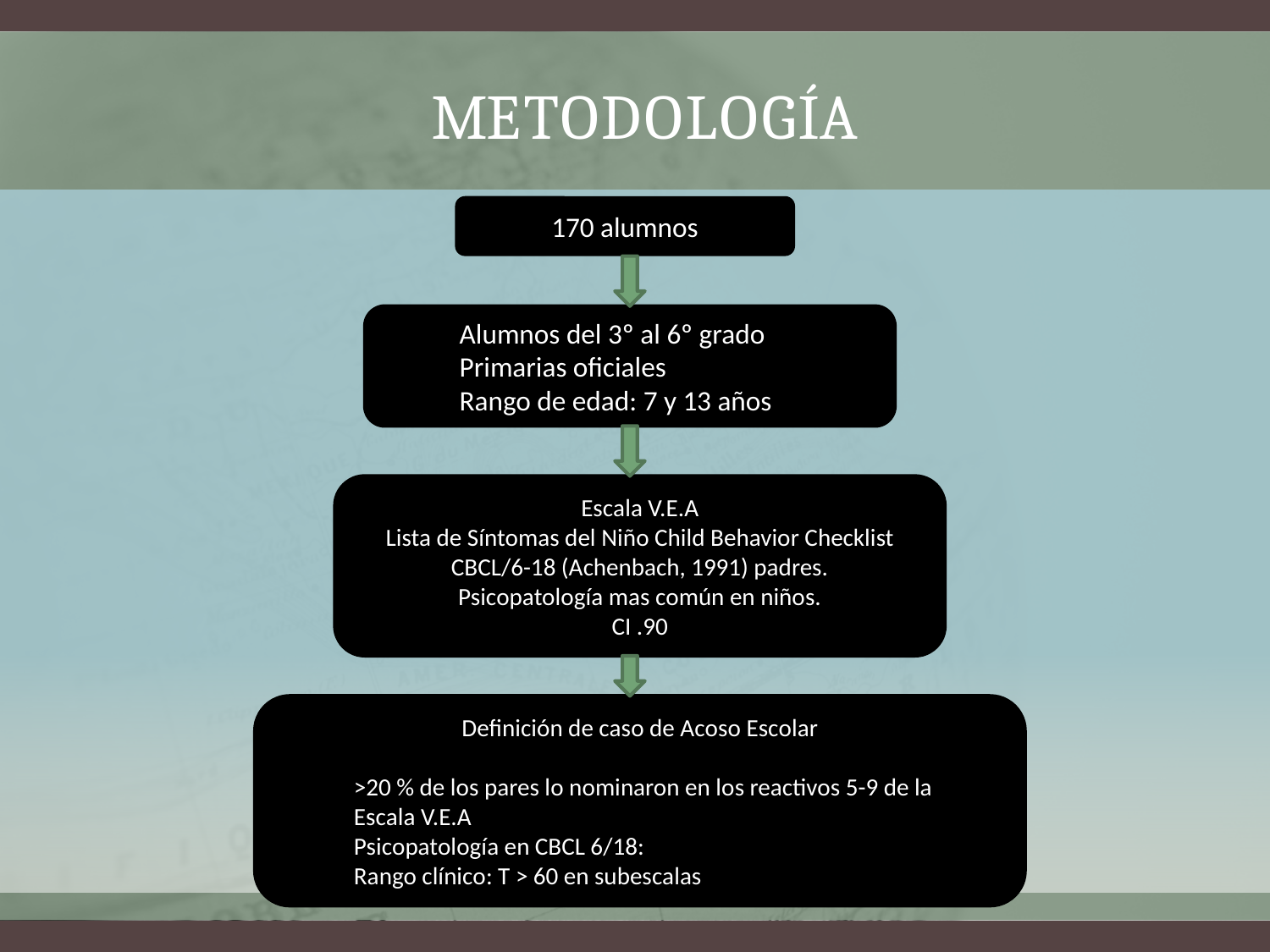

# Metodología
170 alumnos

Alumnos del 3º al 6º grado  Primarias oficiales
Rango de edad: 7 y 13 años

Escala V.E.A
Lista de Síntomas del Niño Child Behavior Checklist CBCL/6-18 (Achenbach, 1991) padres.
Psicopatología mas común en niños.
CI .90

Definición de caso de Acoso Escolar

>20 % de los pares lo nominaron en los reactivos 5-9 de la  Escala V.E.A
Psicopatología en CBCL 6/18:
Rango clínico: T > 60 en subescalas